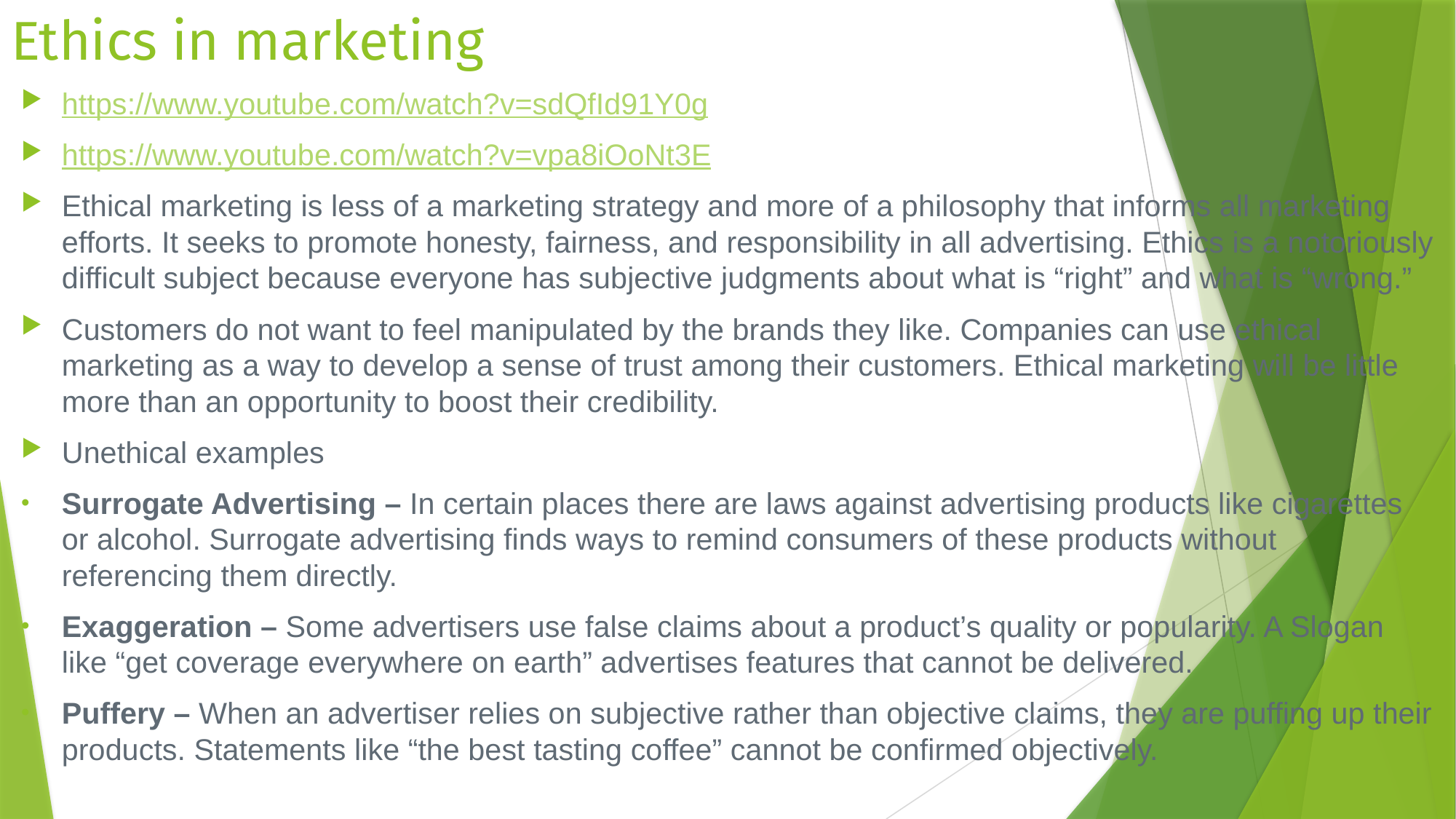

# Ethics in marketing
https://www.youtube.com/watch?v=sdQfId91Y0g
https://www.youtube.com/watch?v=vpa8iOoNt3E
Ethical marketing is less of a marketing strategy and more of a philosophy that informs all marketing efforts. It seeks to promote honesty, fairness, and responsibility in all advertising. Ethics is a notoriously difficult subject because everyone has subjective judgments about what is “right” and what is “wrong.”
Customers do not want to feel manipulated by the brands they like. Companies can use ethical marketing as a way to develop a sense of trust among their customers. Ethical marketing will be little more than an opportunity to boost their credibility.
Unethical examples
Surrogate Advertising – In certain places there are laws against advertising products like cigarettes or alcohol. Surrogate advertising finds ways to remind consumers of these products without referencing them directly.
Exaggeration – Some advertisers use false claims about a product’s quality or popularity. A Slogan like “get coverage everywhere on earth” advertises features that cannot be delivered.
Puffery – When an advertiser relies on subjective rather than objective claims, they are puffing up their products. Statements like “the best tasting coffee” cannot be confirmed objectively.